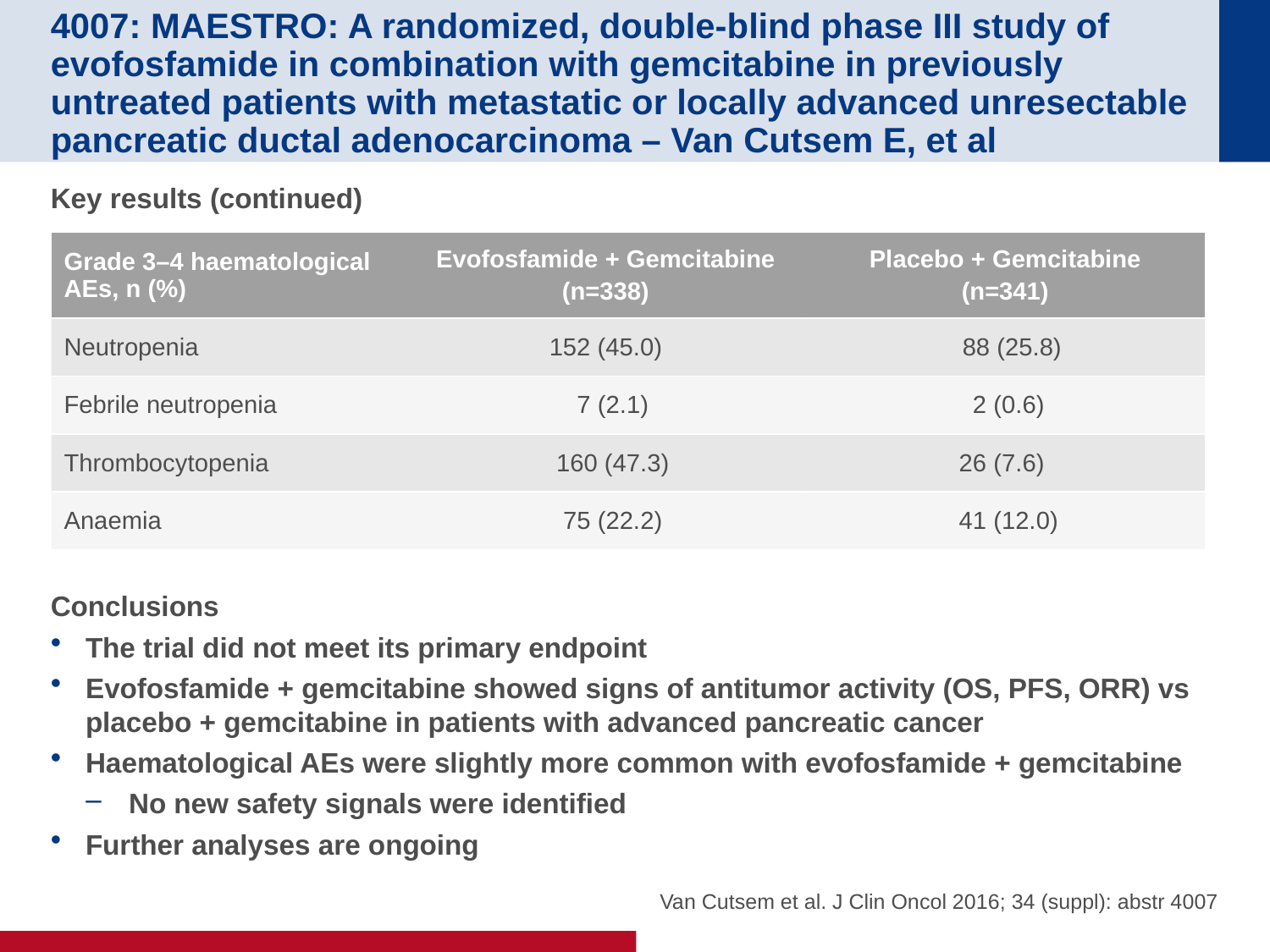

# 4007: MAESTRO: A randomized, double-blind phase III study of evofosfamide in combination with gemcitabine in previously untreated patients with metastatic or locally advanced unresectable pancreatic ductal adenocarcinoma – Van Cutsem E, et al
Key results (continued)

Conclusions
The trial did not meet its primary endpoint
Evofosfamide + gemcitabine showed signs of antitumor activity (OS, PFS, ORR) vs placebo + gemcitabine in patients with advanced pancreatic cancer
Haematological AEs were slightly more common with evofosfamide + gemcitabine
No new safety signals were identified
Further analyses are ongoing
| Grade 3–4 haematological AEs, n (%) | Evofosfamide + Gemcitabine (n=338) | Placebo + Gemcitabine (n=341) |
| --- | --- | --- |
| Neutropenia | 152 (45.0) | 88 (25.8) |
| Febrile neutropenia | 7 (2.1) | 2 (0.6) |
| Thrombocytopenia | 160 (47.3) | 26 (7.6) |
| Anaemia | 75 (22.2) | 41 (12.0) |
Van Cutsem et al. J Clin Oncol 2016; 34 (suppl): abstr 4007